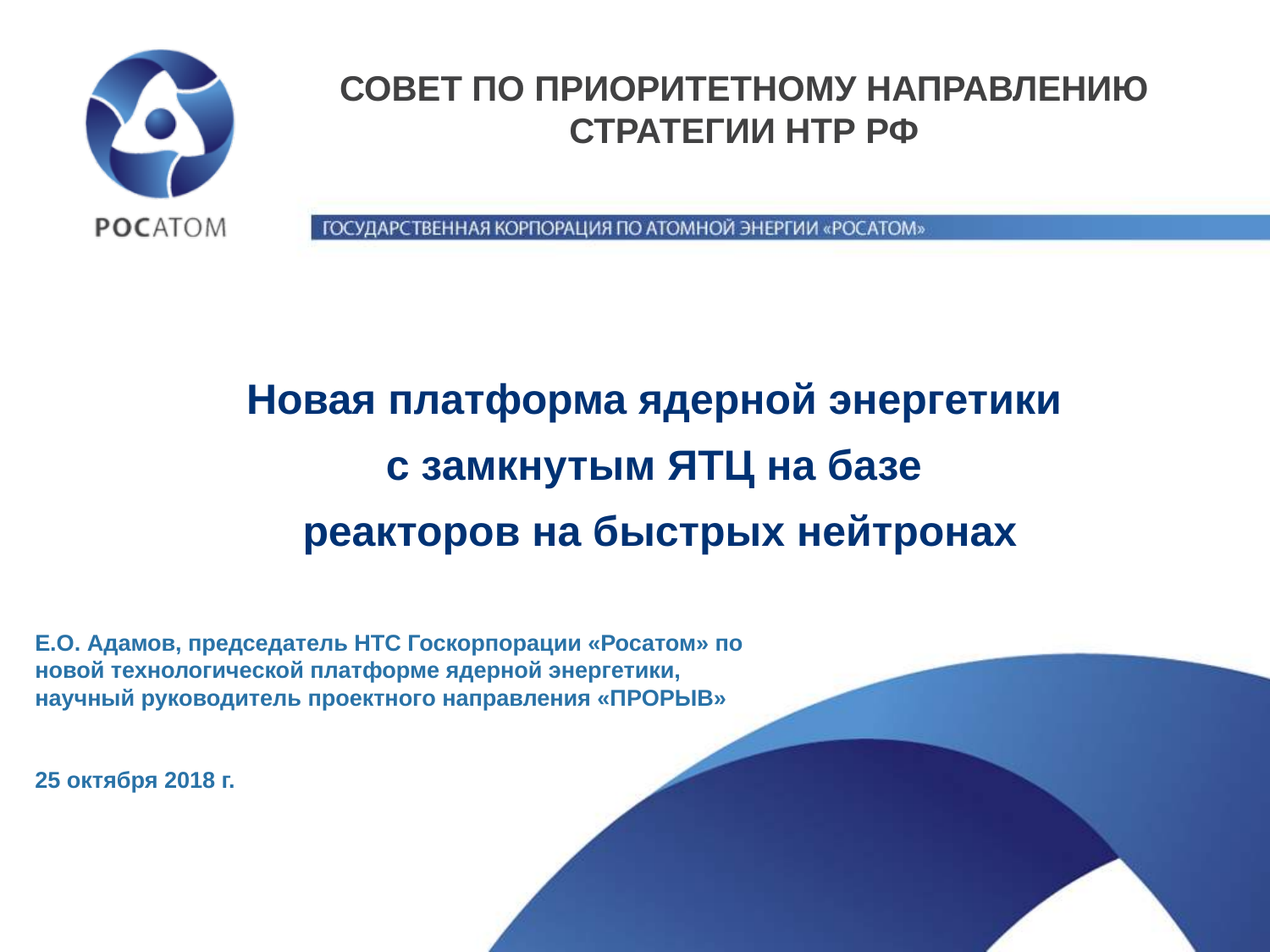

СОВЕТ ПО ПРИОРИТЕТНОМУ НАПРАВЛЕНИЮ СТРАТЕГИИ НТР РФ
# Новая платформа ядерной энергетики с замкнутым ЯТЦ на базе реакторов на быстрых нейтронах
Е.О. Адамов, председатель НТС Госкорпорации «Росатом» по новой технологической платформе ядерной энергетики, научный руководитель проектного направления «ПРОРЫВ»

25 октября 2018 г.